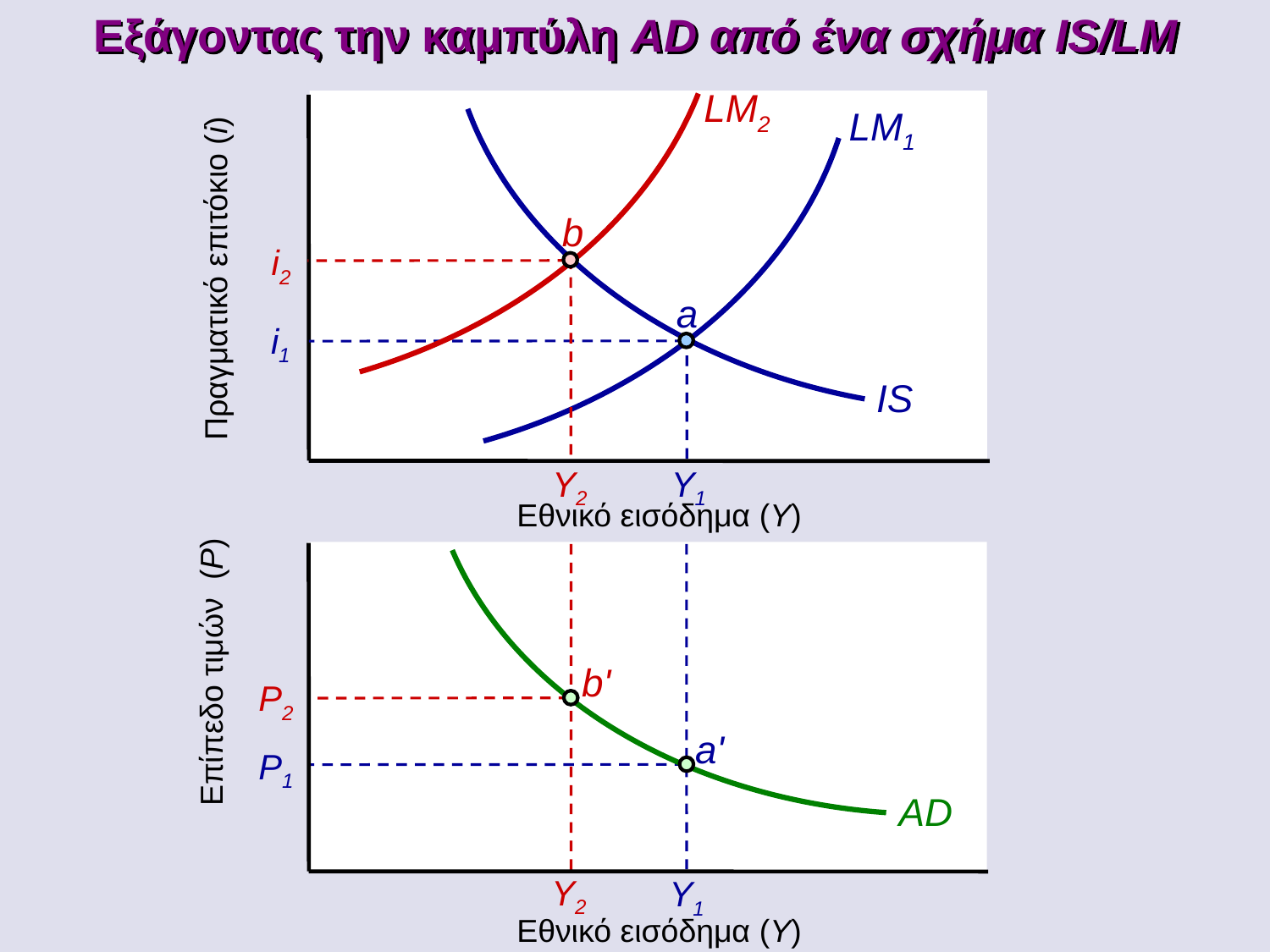

Εξάγοντας την καμπύλη AD από ένα σχήμα IS/LM

LM2

LM1
b

i2

Πραγματικό επιτόκιο (i)

Y2
a
i1

IS

AD
Y1

Εθνικό εισόδημα (Y)

Y2

Επίπεδο τιμών  (P)
b'

P2

a'
P1

Y1

Εθνικό εισόδημα (Y)